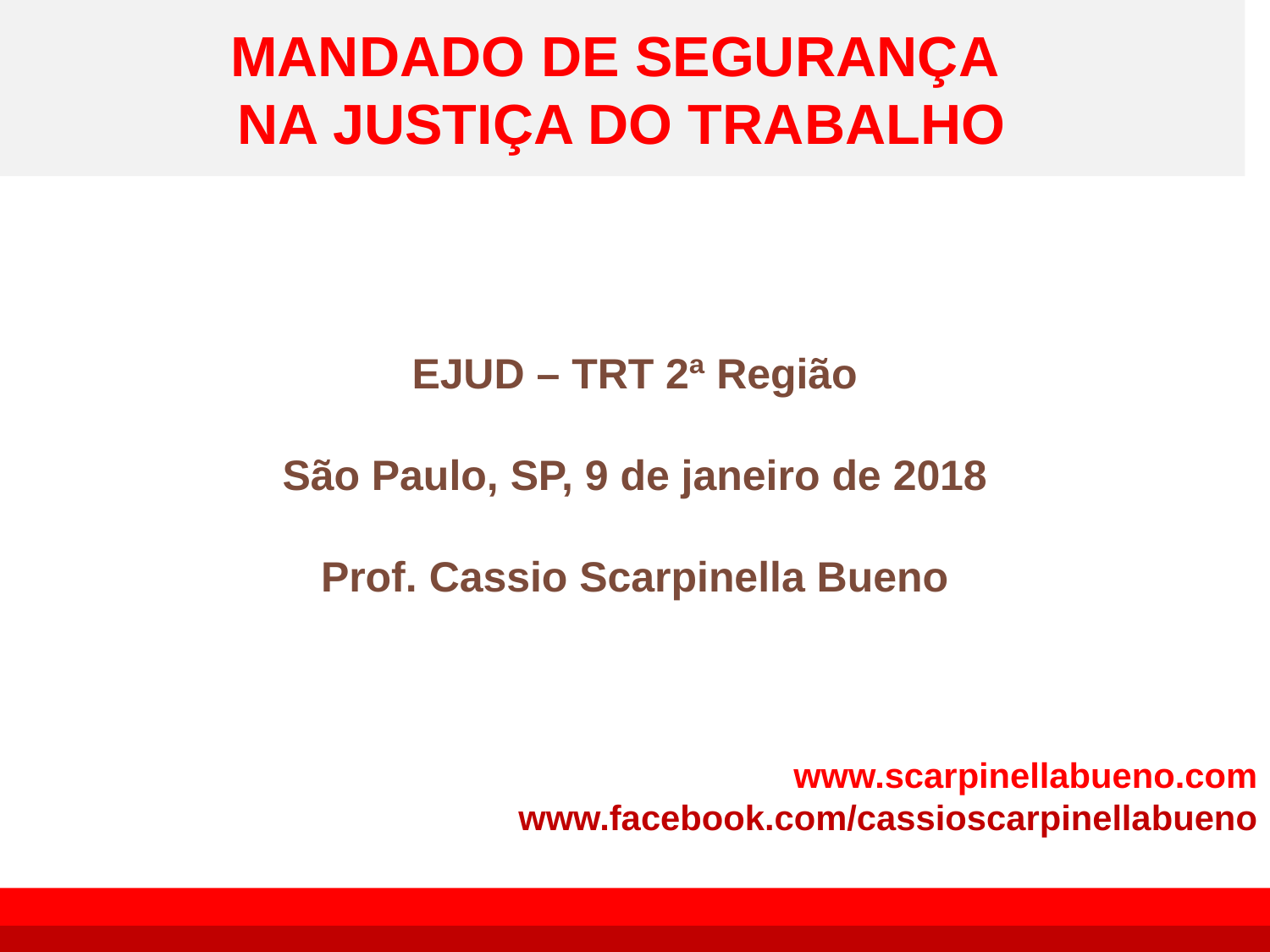

# MANDADO DE SEGURANÇA NA JUSTIÇA DO TRABALHO

EJUD – TRT 2ª Região

São Paulo, SP, 9 de janeiro de 2018

Prof. Cassio Scarpinella Bueno

www.scarpinellabueno.com
www.facebook.com/cassioscarpinellabueno